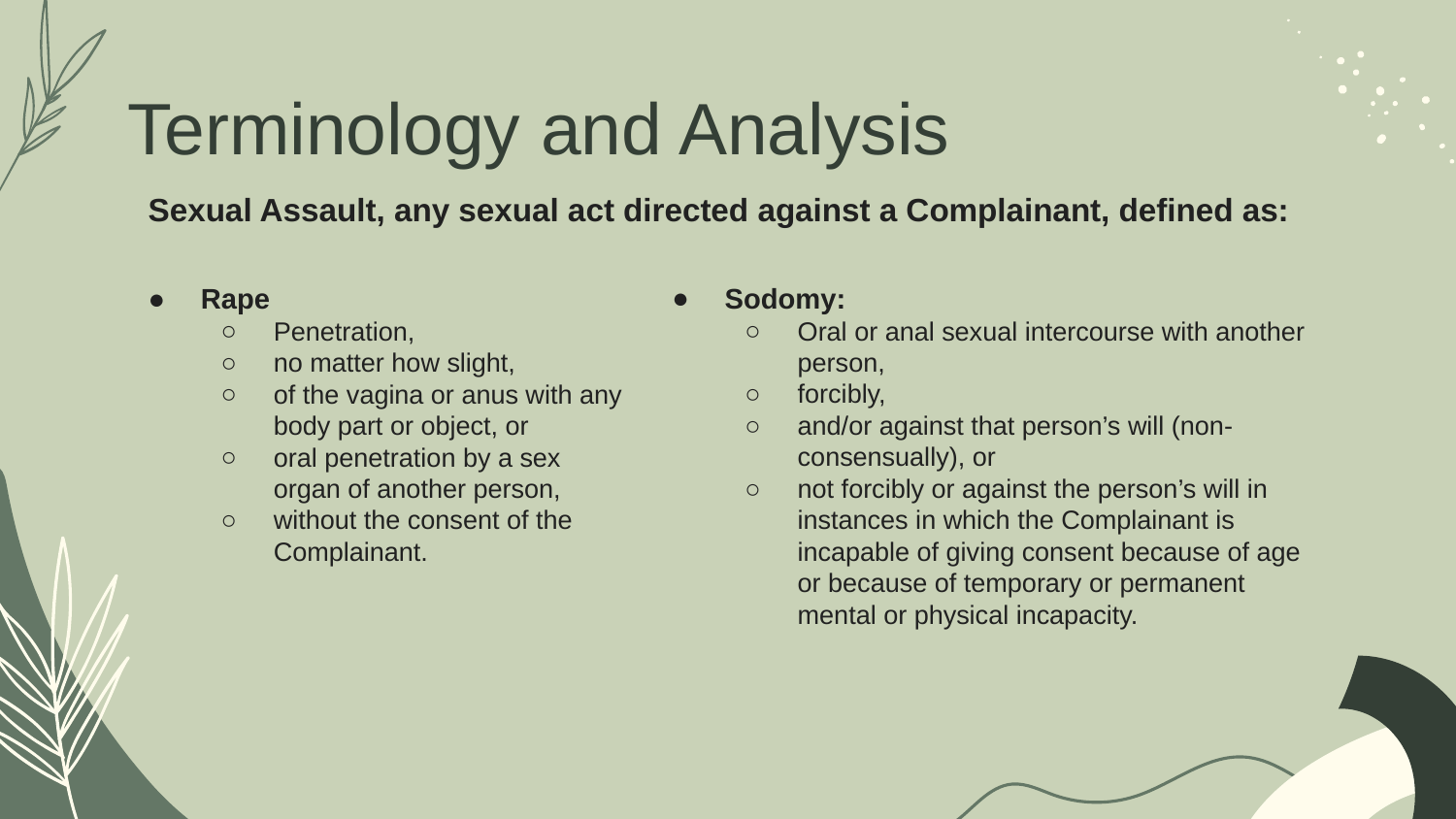

# Terminology and Analysis
Sexual Assault, any sexual act directed against a Complainant, defined as:
Rape
Penetration,
no matter how slight,
of the vagina or anus with any body part or object, or
oral penetration by a sex organ of another person,
without the consent of the Complainant.
Sodomy:
Oral or anal sexual intercourse with another person,
forcibly,
and/or against that person’s will (non-consensually), or
not forcibly or against the person’s will in instances in which the Complainant is incapable of giving consent because of age or because of temporary or permanent mental or physical incapacity.